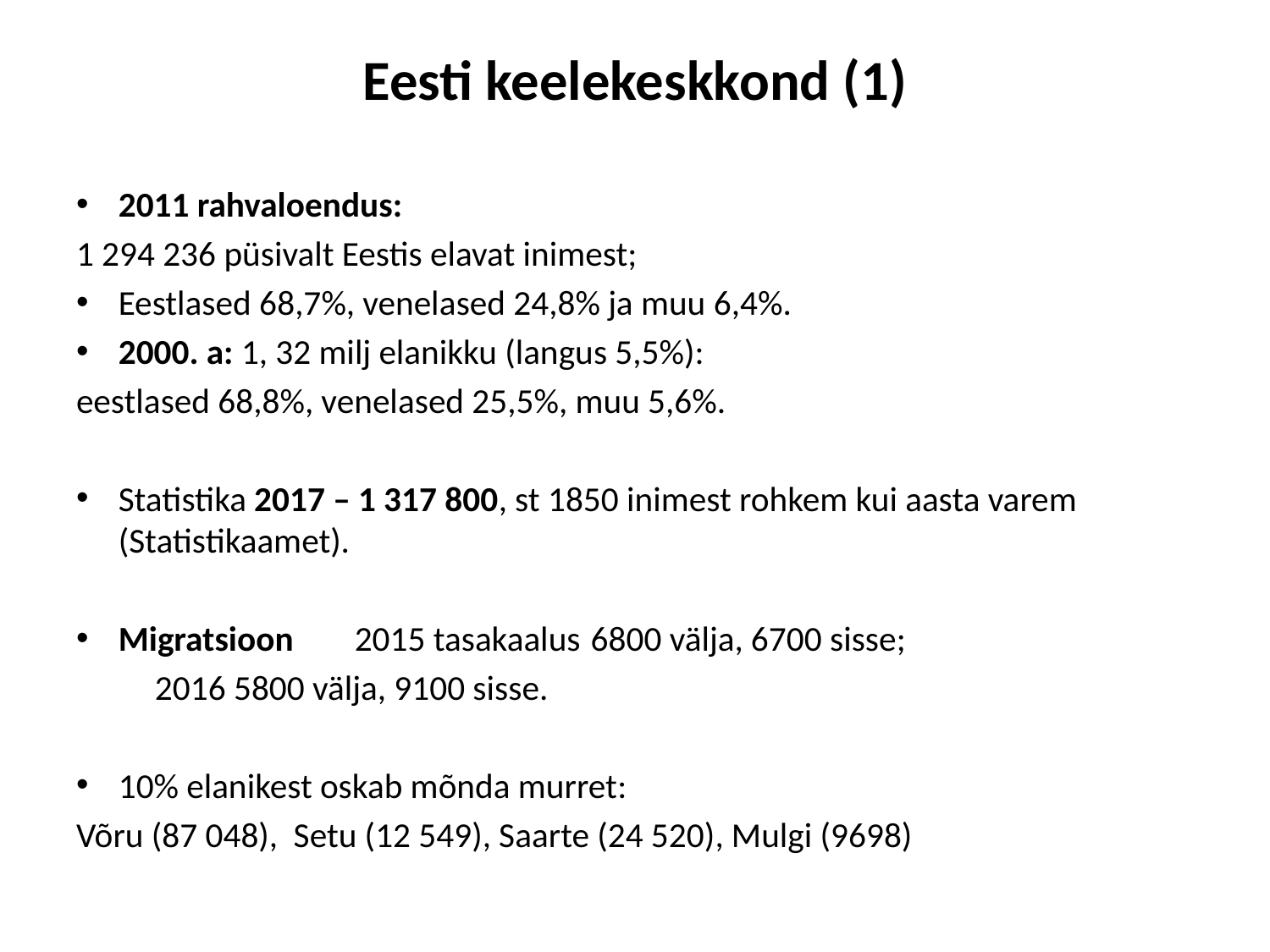

# Eesti keelekeskkond (1)
2011 rahvaloendus:
1 294 236 püsivalt Eestis elavat inimest;
Eestlased 68,7%, venelased 24,8% ja muu 6,4%.
2000. a: 1, 32 milj elanikku (langus 5,5%):
eestlased 68,8%, venelased 25,5%, muu 5,6%.

Statistika 2017 – 1 317 800, st 1850 inimest rohkem kui aasta varem (Statistikaamet).

Migratsioon 	2015 tasakaalus		6800 välja, 6700 sisse;
		2016			5800 välja, 9100 sisse.

10% elanikest oskab mõnda murret:
Võru (87 048),  Setu (12 549), Saarte (24 520), Mulgi (9698)